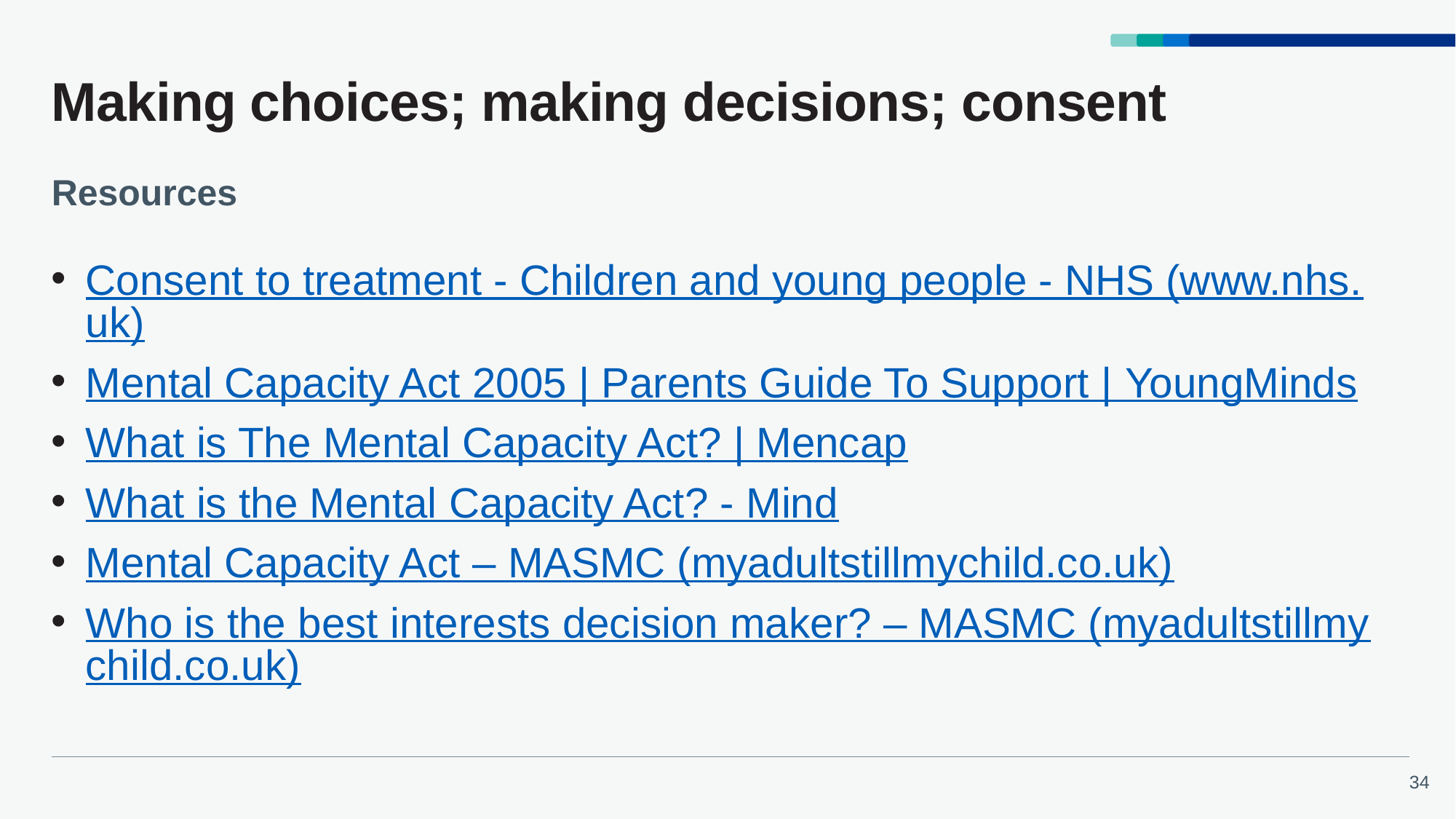

# Making choices; making decisions; consent
Resources
Consent to treatment - Children and young people - NHS (www.nhs.uk)
Mental Capacity Act 2005 | Parents Guide To Support | YoungMinds
What is The Mental Capacity Act? | Mencap
What is the Mental Capacity Act? - Mind
Mental Capacity Act – MASMC (myadultstillmychild.co.uk)
Who is the best interests decision maker? – MASMC (myadultstillmychild.co.uk)